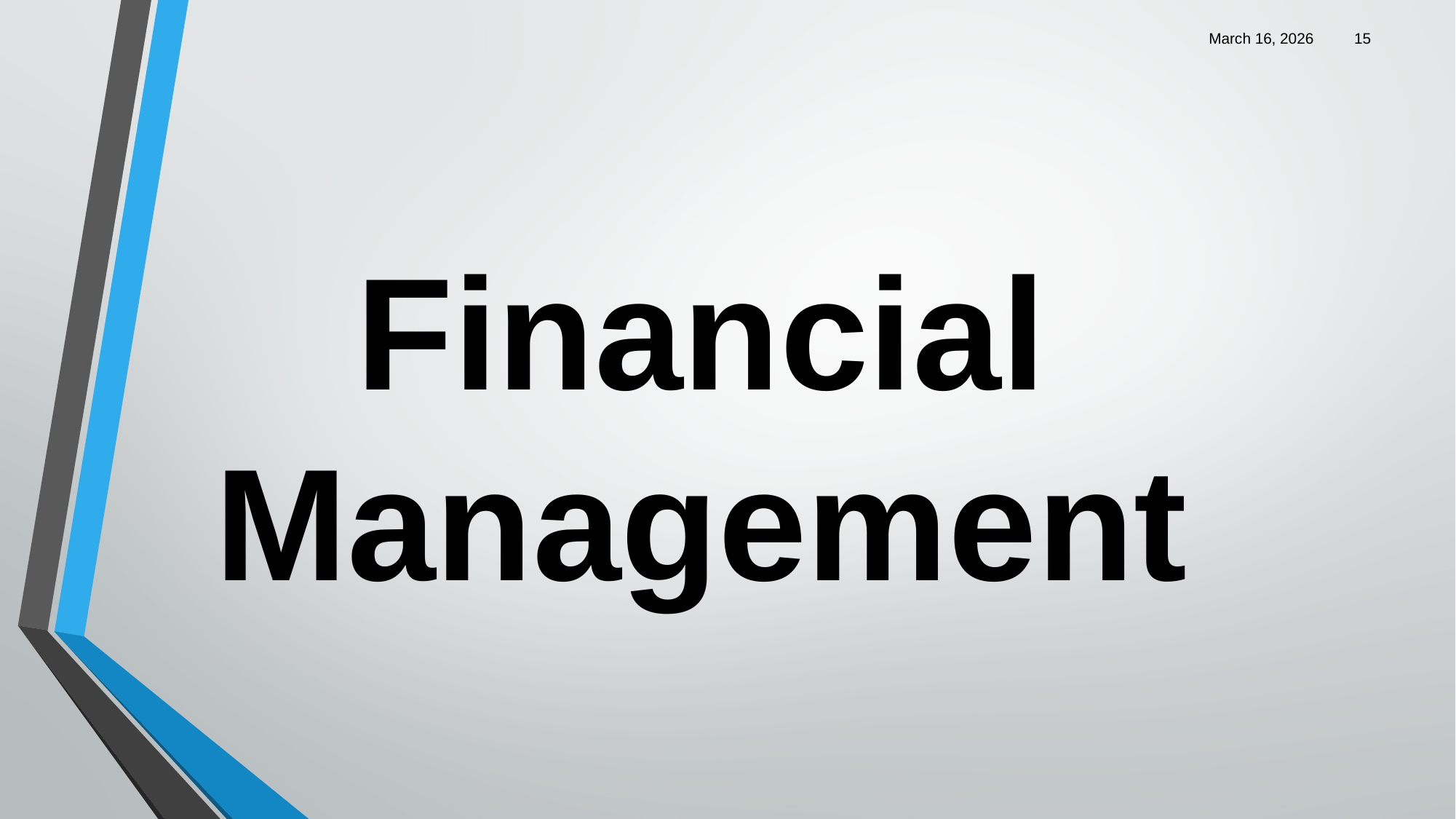

March 16, 2026
15
# Financial Management